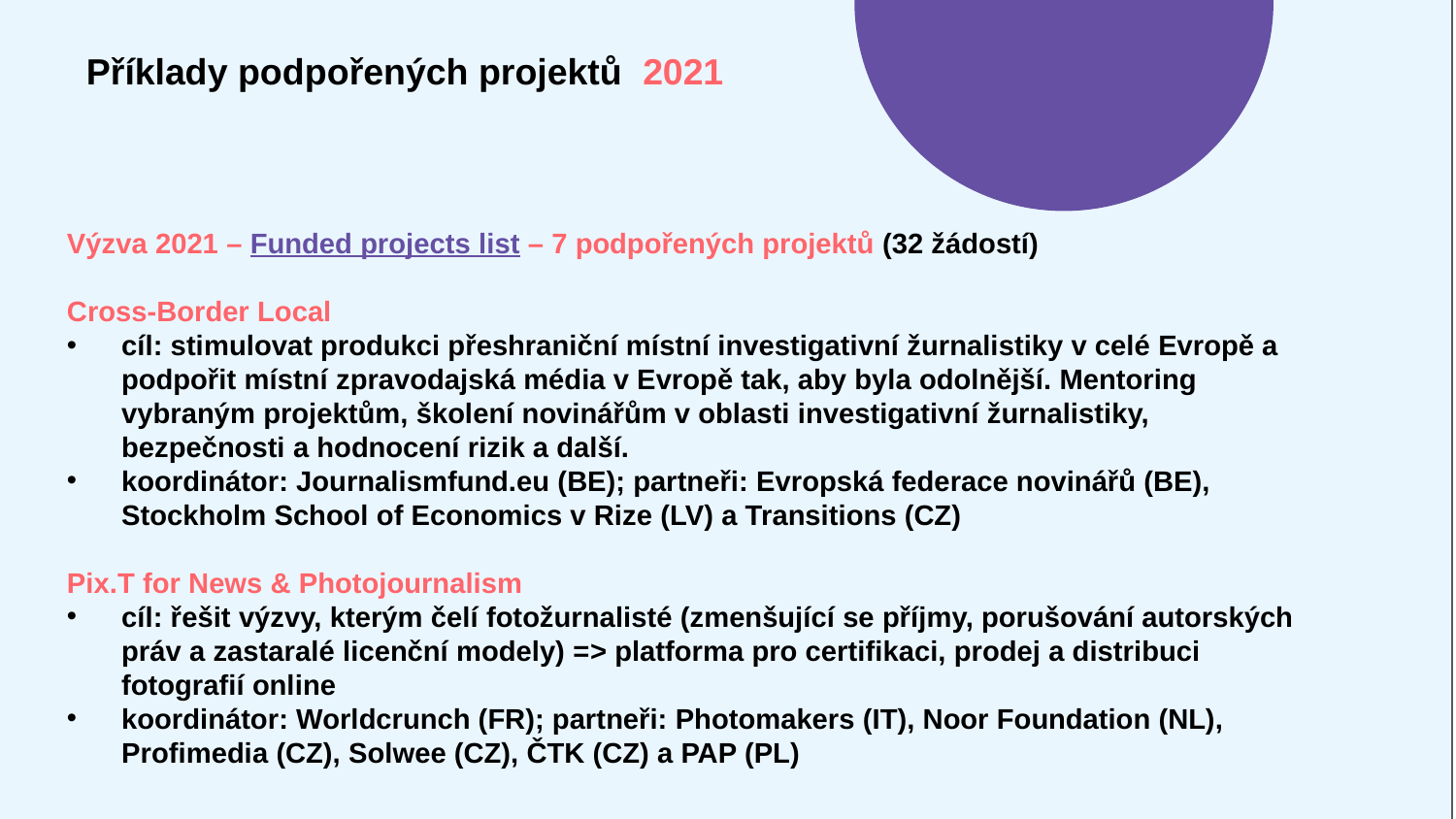

Příklady podpořených projektů  2021

Výzva 2021 – Funded projects list – 7 podpořených projektů (32 žádostí)

Cross-Border Local
cíl: stimulovat produkci přeshraniční místní investigativní žurnalistiky v celé Evropě a podpořit místní zpravodajská média v Evropě tak, aby byla odolnější. Mentoring vybraným projektům, školení novinářům v oblasti investigativní žurnalistiky, bezpečnosti a hodnocení rizik a další.
koordinátor: Journalismfund.eu (BE); partneři: Evropská federace novinářů (BE), Stockholm School of Economics v Rize (LV) a Transitions (CZ)

Pix.T for News & Photojournalism
cíl: řešit výzvy, kterým čelí fotožurnalisté (zmenšující se příjmy, porušování autorských práv a zastaralé licenční modely) => platforma pro certifikaci, prodej a distribuci fotografií online
koordinátor: Worldcrunch (FR); partneři: Photomakers (IT), Noor Foundation (NL), Profimedia (CZ), Solwee (CZ), ČTK (CZ) a PAP (PL)